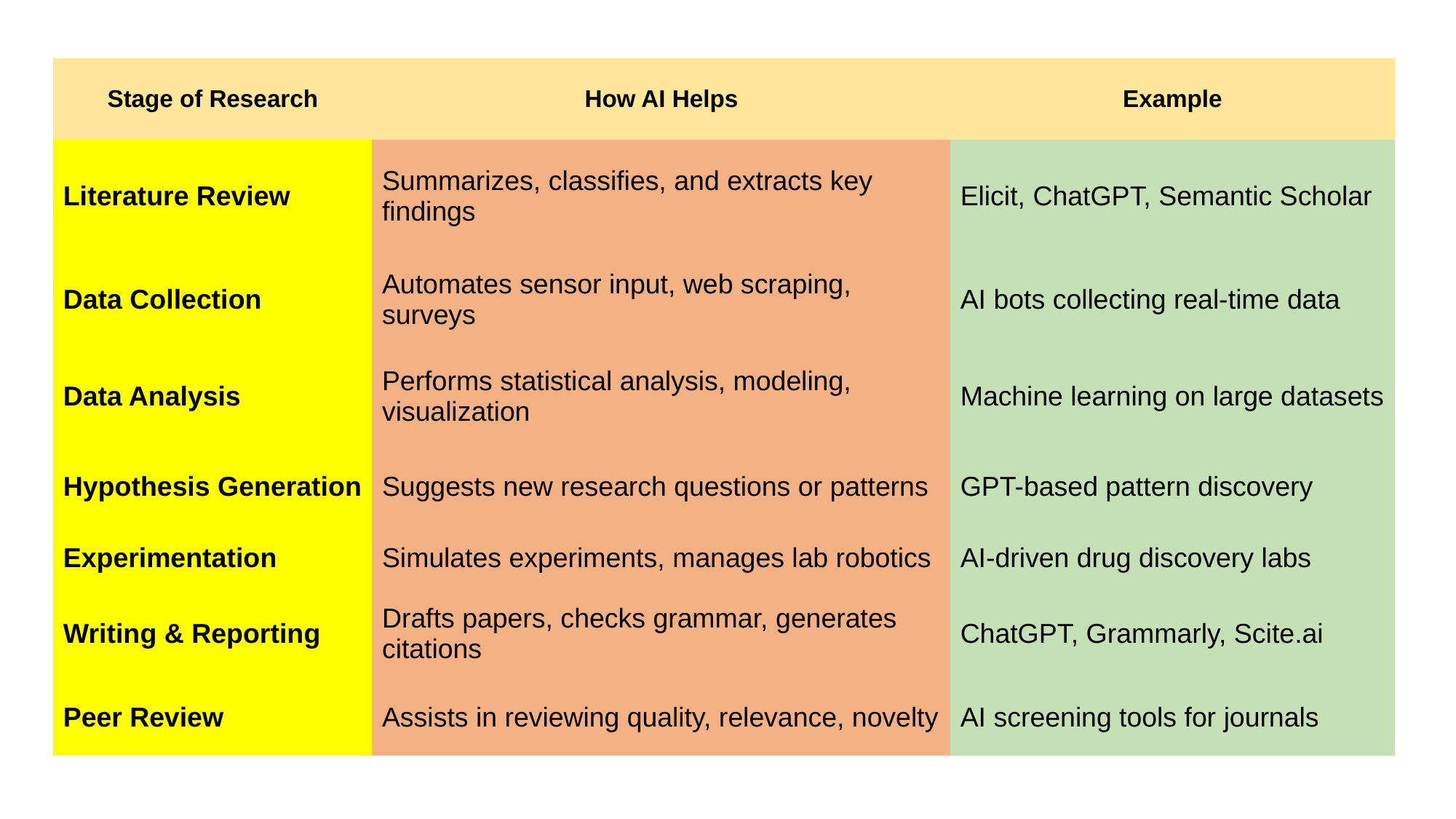

| Stage of Research | How AI Helps | Example |
| --- | --- | --- |
| Literature Review | Summarizes, classifies, and extracts key findings | Elicit, ChatGPT, Semantic Scholar |
| Data Collection | Automates sensor input, web scraping, surveys | AI bots collecting real-time data |
| Data Analysis | Performs statistical analysis, modeling, visualization | Machine learning on large datasets |
| Hypothesis Generation | Suggests new research questions or patterns | GPT-based pattern discovery |
| Experimentation | Simulates experiments, manages lab robotics | AI-driven drug discovery labs |
| Writing & Reporting | Drafts papers, checks grammar, generates citations | ChatGPT, Grammarly, Scite.ai |
| Peer Review | Assists in reviewing quality, relevance, novelty | AI screening tools for journals |